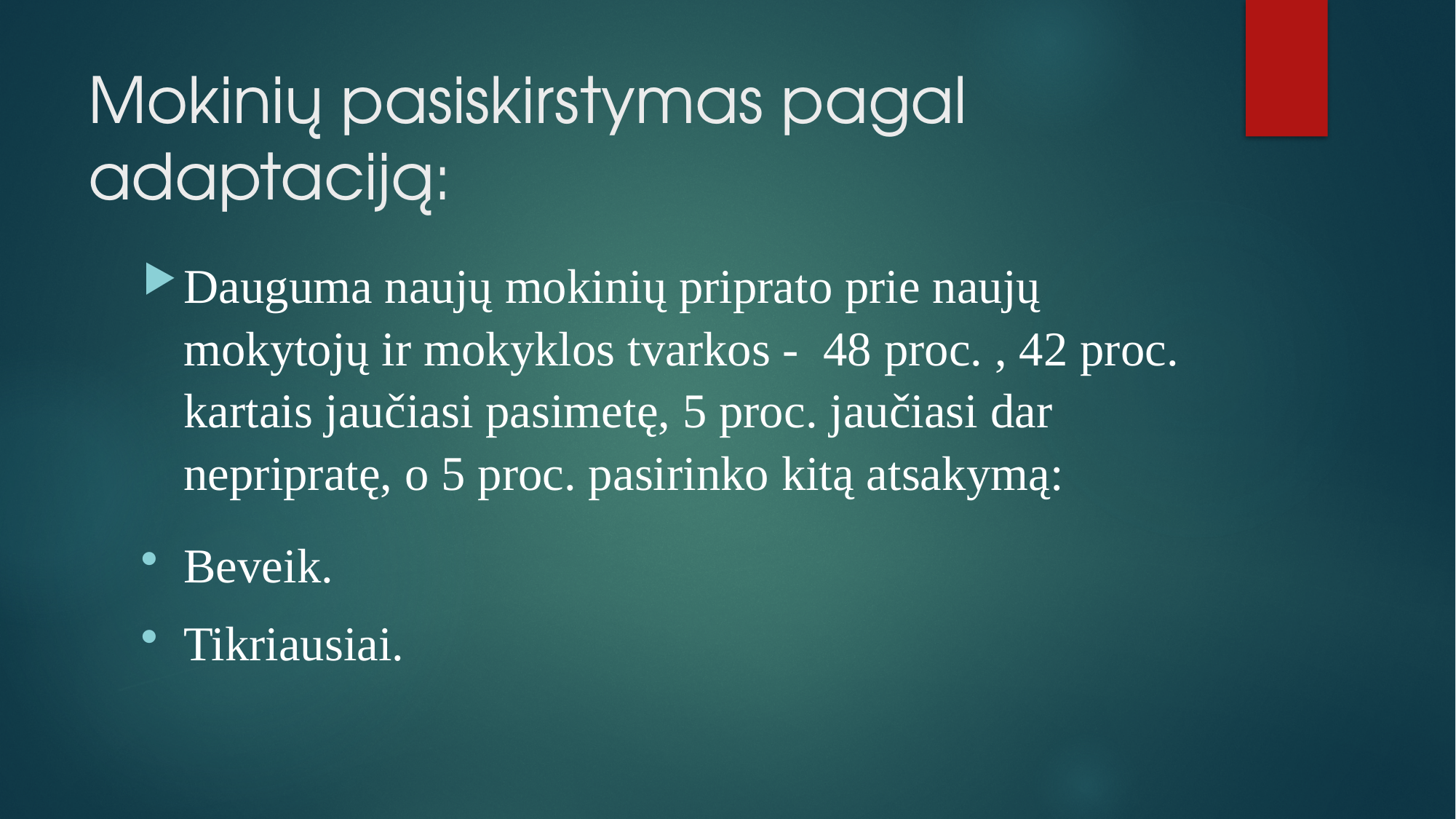

# Mokinių pasiskirstymas pagal adaptaciją:
Dauguma naujų mokinių priprato prie naujų mokytojų ir mokyklos tvarkos -  48 proc. , 42 proc. kartais jaučiasi pasimetę, 5 proc. jaučiasi dar nepripratę, o 5 proc. pasirinko kitą atsakymą:
Beveik.
Tikriausiai.